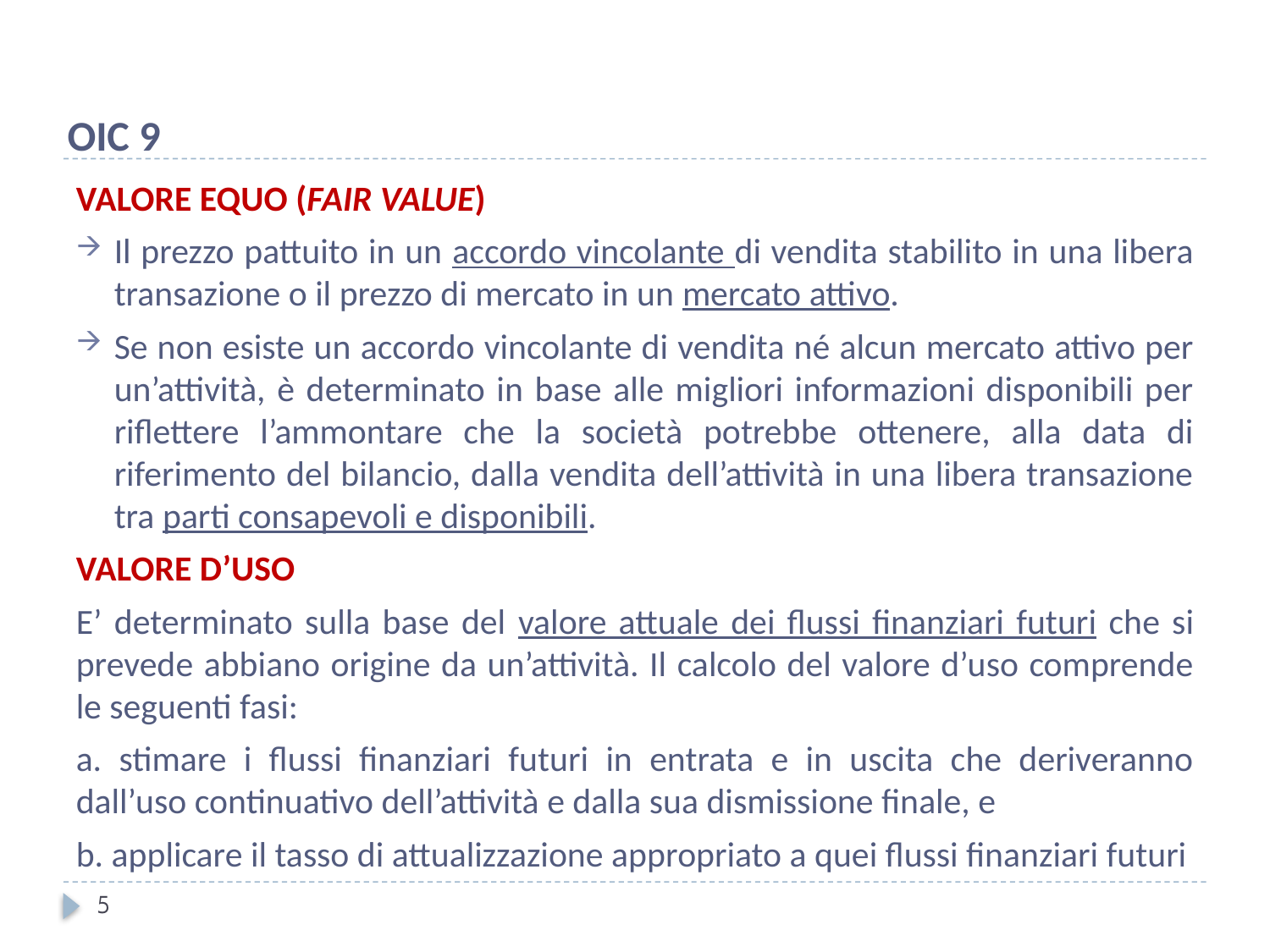

OIC 9
VALORE EQUO (FAIR VALUE)
Il prezzo pattuito in un accordo vincolante di vendita stabilito in una libera transazione o il prezzo di mercato in un mercato attivo.
Se non esiste un accordo vincolante di vendita né alcun mercato attivo per un’attività, è determinato in base alle migliori informazioni disponibili per riflettere l’ammontare che la società potrebbe ottenere, alla data di riferimento del bilancio, dalla vendita dell’attività in una libera transazione tra parti consapevoli e disponibili.
VALORE D’USO
E’ determinato sulla base del valore attuale dei flussi finanziari futuri che si prevede abbiano origine da un’attività. Il calcolo del valore d’uso comprende le seguenti fasi:
a. stimare i flussi finanziari futuri in entrata e in uscita che deriveranno dall’uso continuativo dell’attività e dalla sua dismissione finale, e
b. applicare il tasso di attualizzazione appropriato a quei flussi finanziari futuri
5